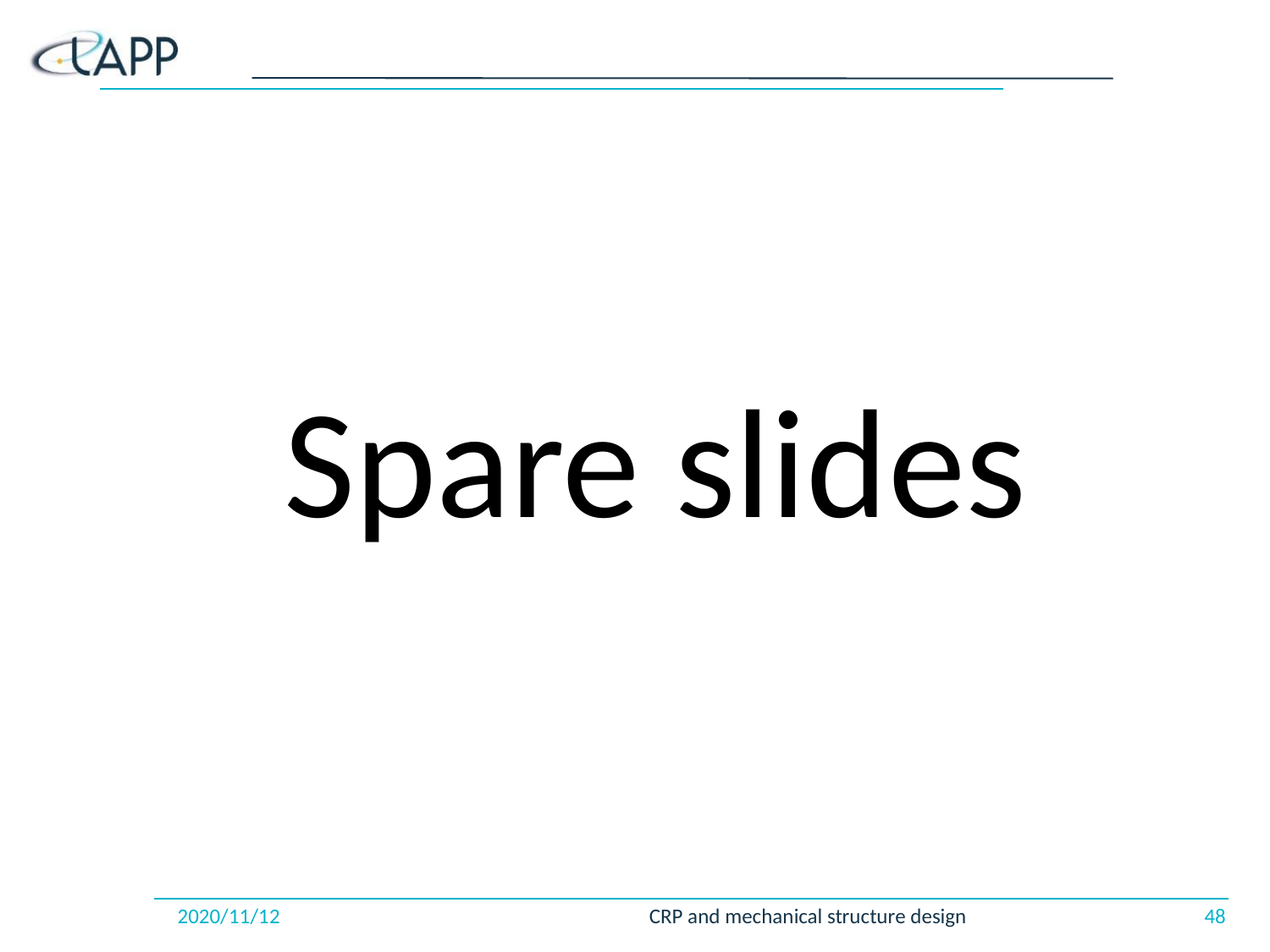

# Spare slides
2020/11/12
CRP and mechanical structure design
48